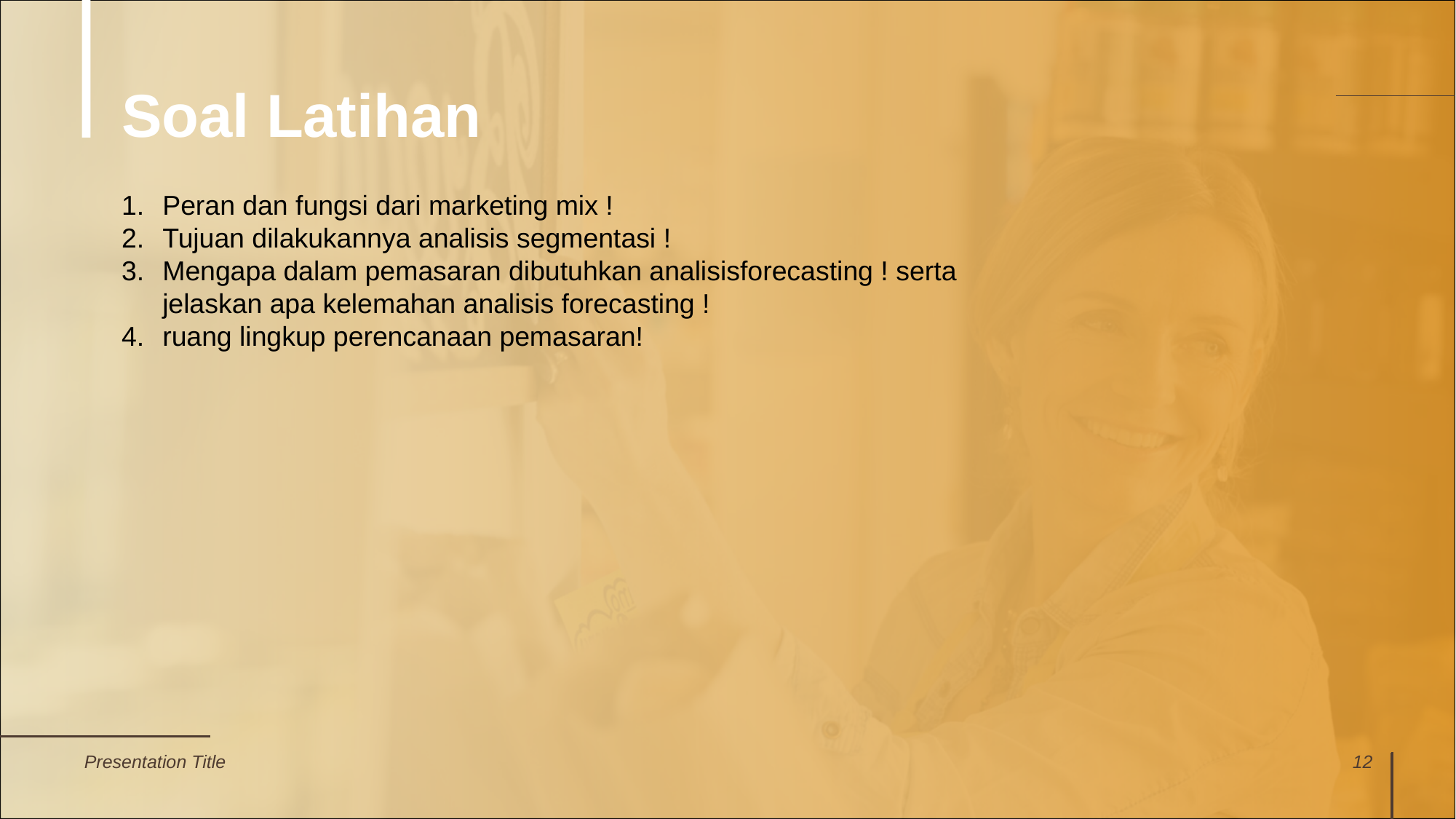

# Soal Latihan

Peran dan fungsi dari marketing mix !
Tujuan dilakukannya analisis segmentasi !
Mengapa dalam pemasaran dibutuhkan analisisforecasting ! serta jelaskan apa kelemahan analisis forecasting !
ruang lingkup perencanaan pemasaran!
Presentation Title
12